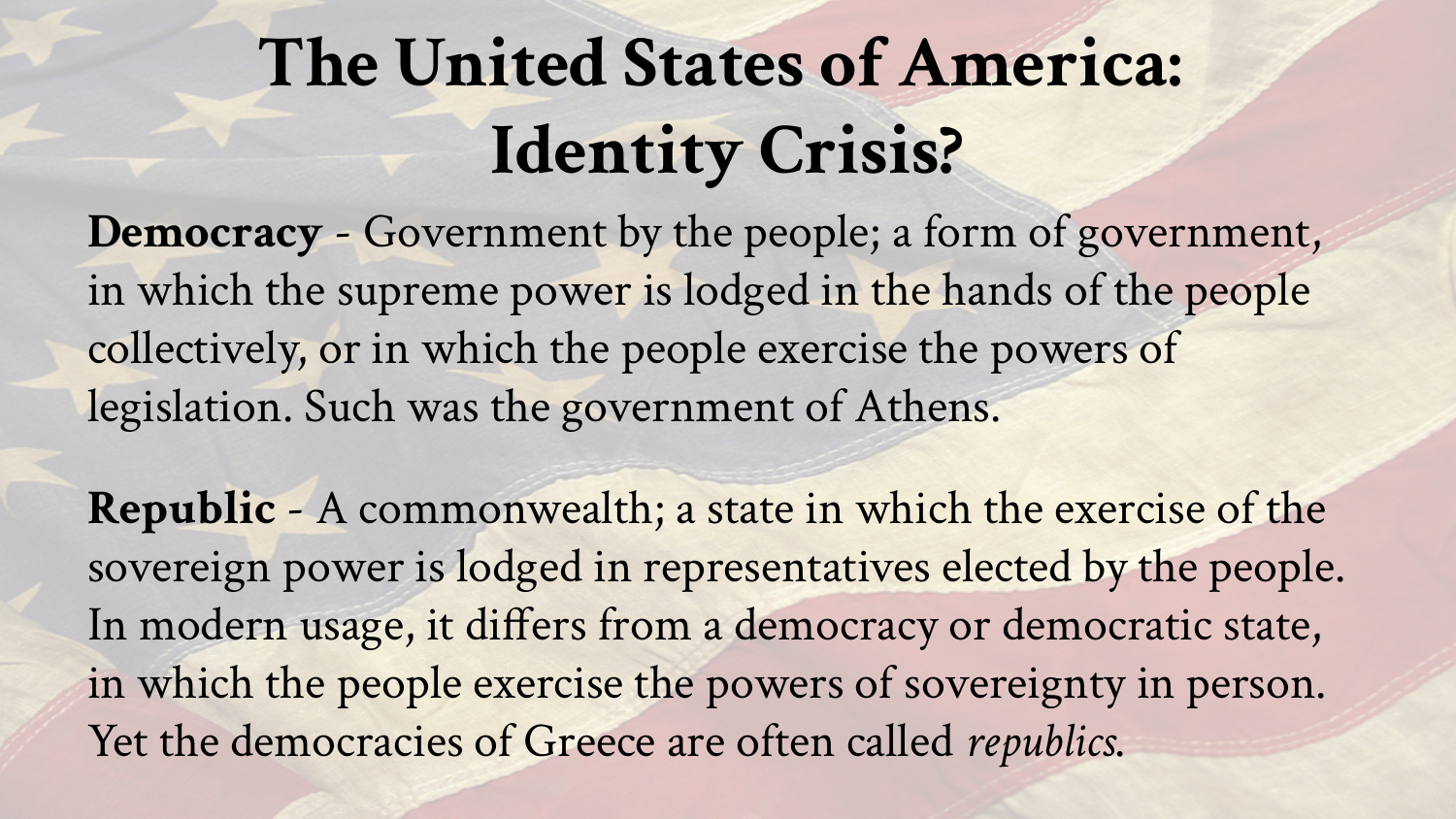

# The United States of America: Identity Crisis?
Democracy - Government by the people; a form of government, in which the supreme power is lodged in the hands of the people collectively, or in which the people exercise the powers of legislation. Such was the government of Athens.

Republic - A commonwealth; a state in which the exercise of the sovereign power is lodged in representatives elected by the people. In modern usage, it differs from a democracy or democratic state, in which the people exercise the powers of sovereignty in person. Yet the democracies of Greece are often called republics.